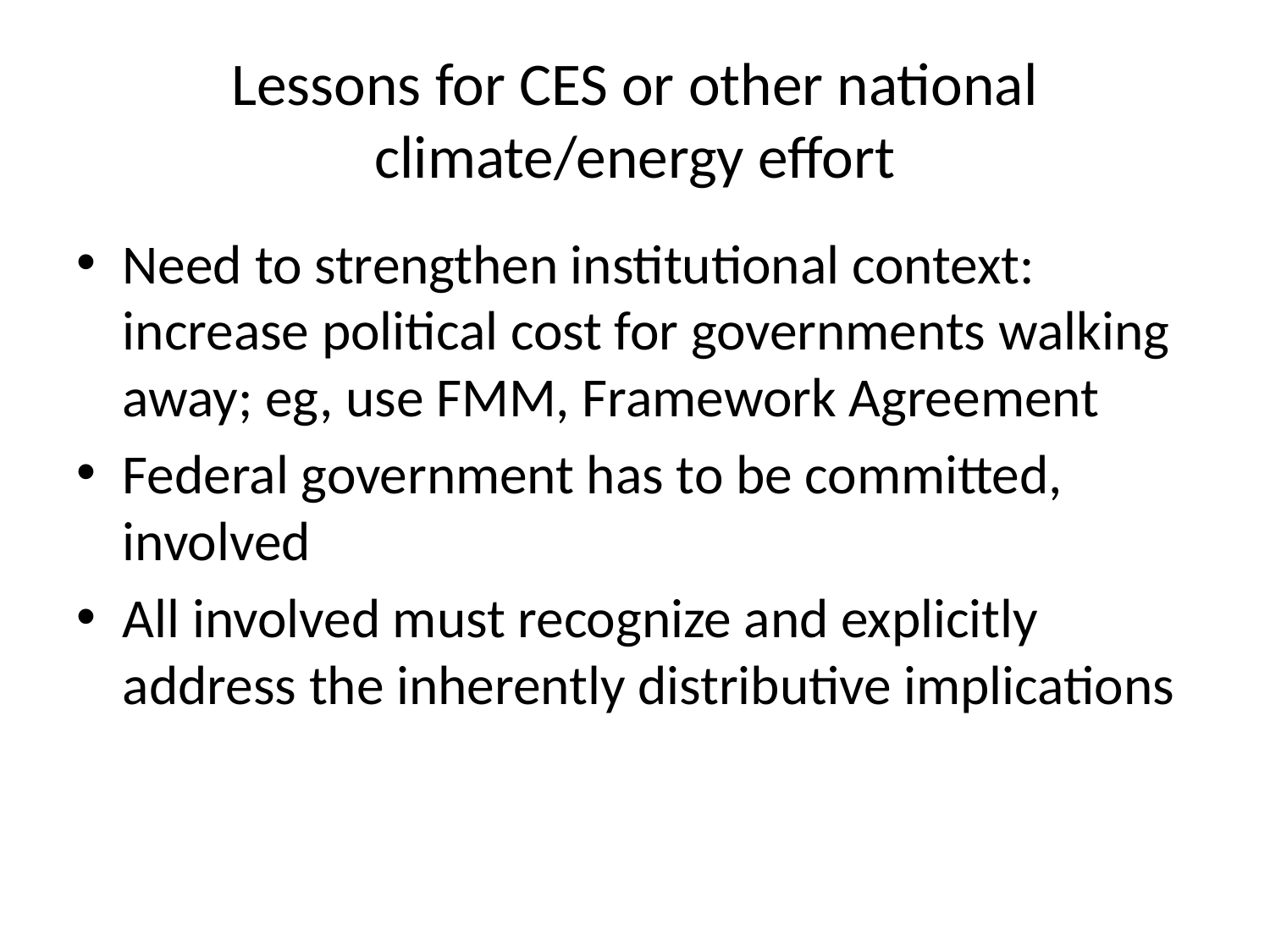

# Lessons for CES or other national climate/energy effort
Need to strengthen institutional context: increase political cost for governments walking away; eg, use FMM, Framework Agreement
Federal government has to be committed, involved
All involved must recognize and explicitly address the inherently distributive implications